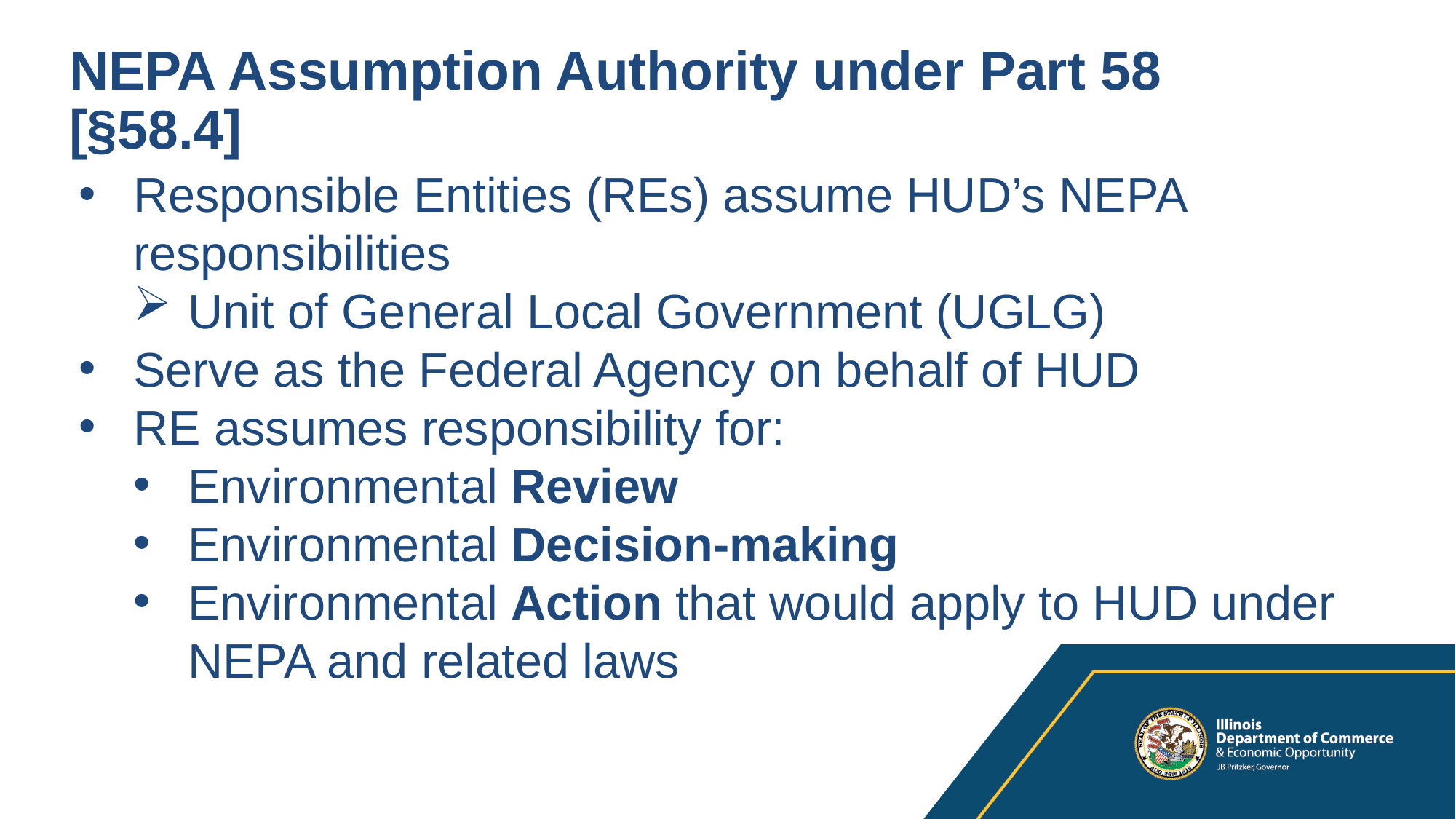

# NEPA Assumption Authority under Part 58 [§58.4]
Responsible Entities (REs) assume HUD’s NEPA responsibilities
Unit of General Local Government (UGLG)
Serve as the Federal Agency on behalf of HUD
RE assumes responsibility for:
Environmental Review
Environmental Decision-making
Environmental Action that would apply to HUD under NEPA and related laws